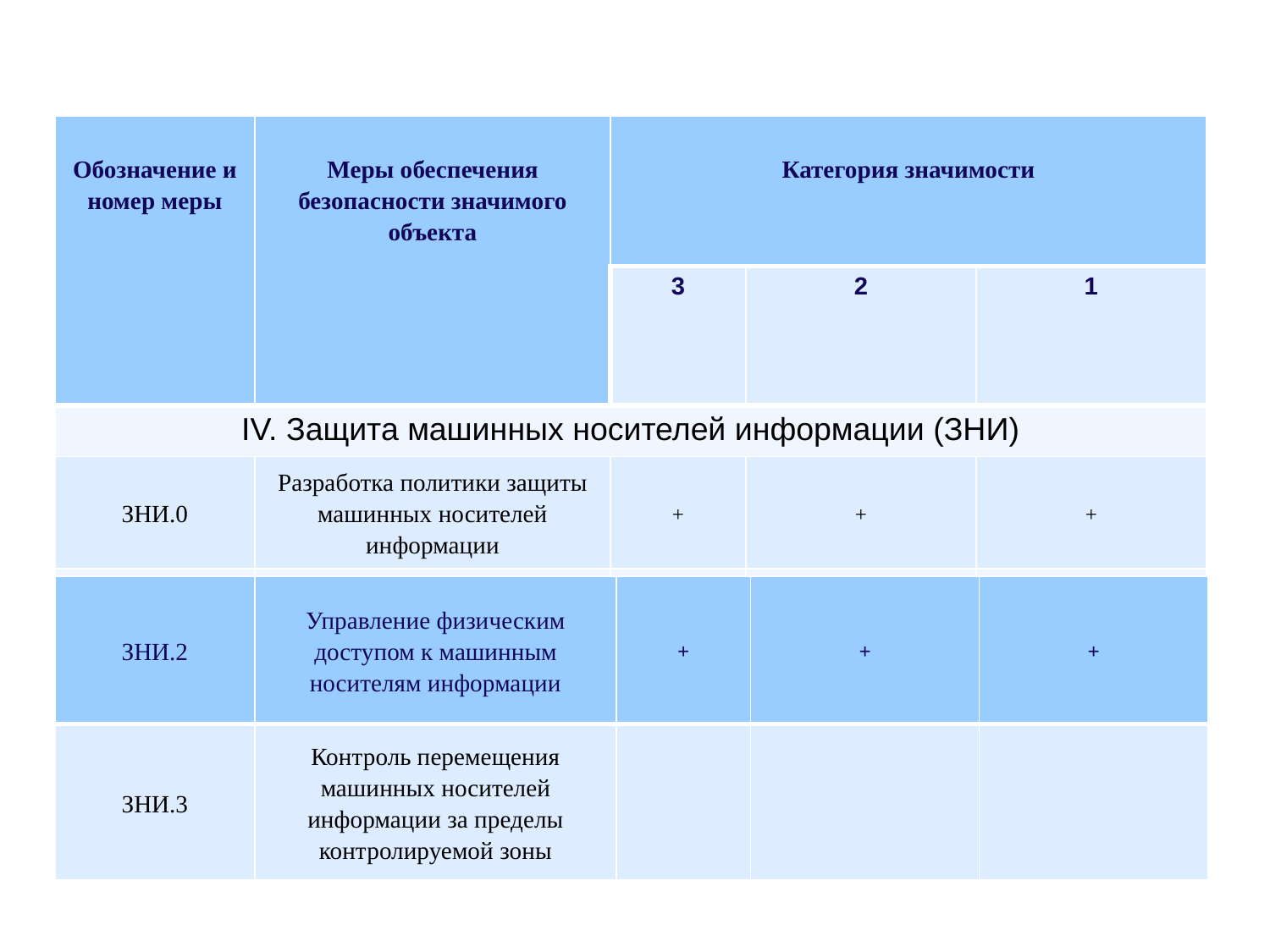

#
| Обозначение и номер меры | Меры обеспечения безопасности значимого объекта | Категория значимости |  |  |
| --- | --- | --- | --- | --- |
|  |  | 3 | 2 | 1 |
| IV. Защита машинных носителей информации (ЗНИ) |  |  |  |  |
| ЗНИ.0 | Разработка политики защиты машинных носителей информации | + | + | + |
| ЗНИ.1 | Учет машинных носителей информации | + | + | + |
| ЗНИ.2 | Управление физическим доступом к машинным носителям информации | + | + | + |
| --- | --- | --- | --- | --- |
| ЗНИ.3 | Контроль перемещения машинных носителей информации за пределы контролируемой зоны |  |  |  |